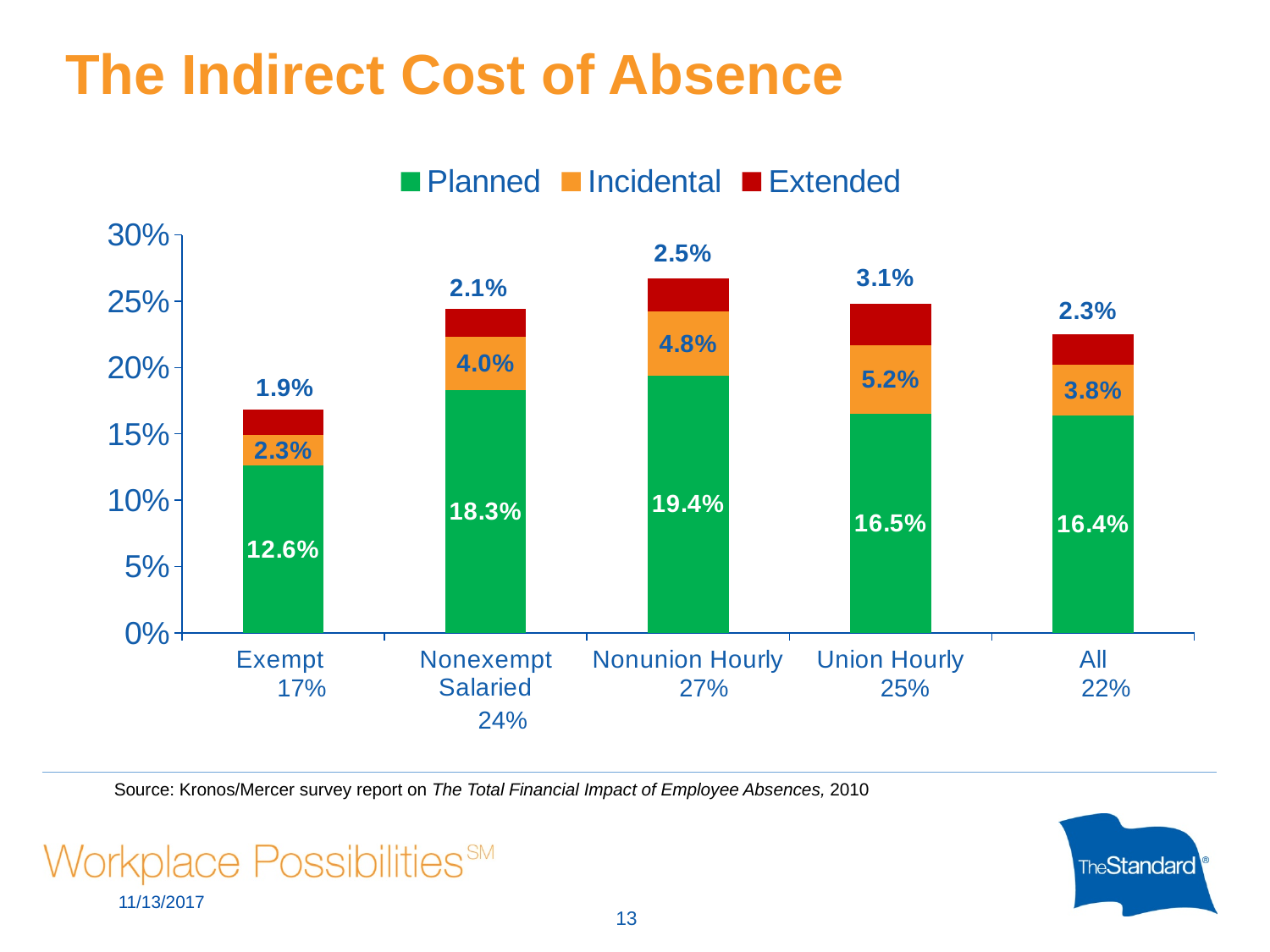

# The Indirect Cost of Absence

### Chart

| Category | Planned | Incidental | Extended |
|---|---|---|---|
| Exempt  | 0.126 | 0.023 | 0.01900000000000017 |
| Nonexempt Salaried | 0.1830000000000004 | 0.04000000000000002 | 0.02100000000000001 |
| Nonunion Hourly | 0.194 | 0.048 | 0.025 |
| Union Hourly | 0.165 | 0.052 | 0.031000000000000052 |
| All | 0.164 | 0.038 | 0.023 |
17%
27%
25%
22%
24%
Source: Kronos/Mercer survey report on The Total Financial Impact of Employee Absences, 2010
11/13/2017

13